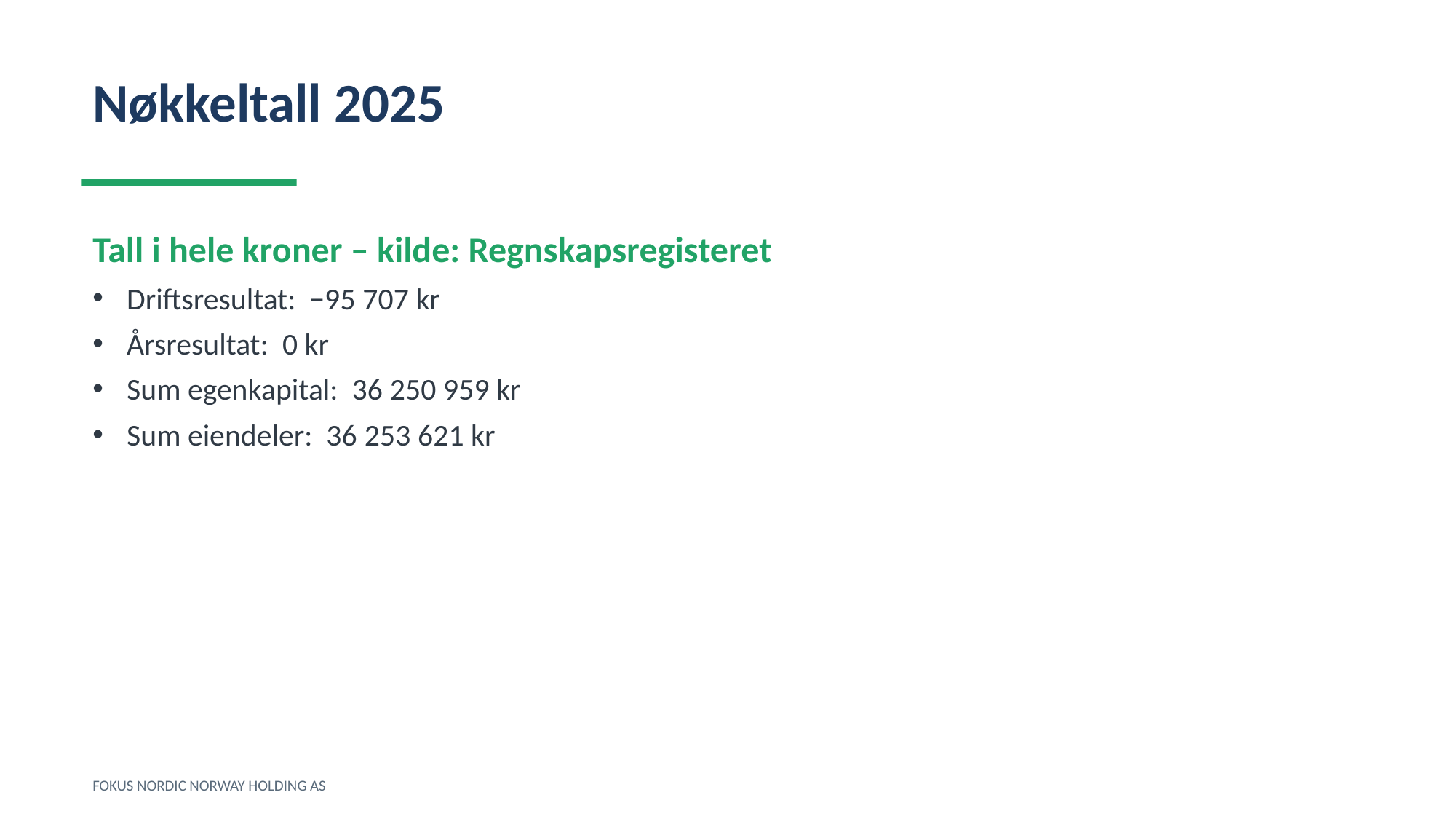

Nøkkeltall 2025

Tall i hele kroner – kilde: Regnskapsregisteret
Driftsresultat:  −95 707 kr
Årsresultat:  0 kr
Sum egenkapital:  36 250 959 kr
Sum eiendeler:  36 253 621 kr
FOKUS NORDIC NORWAY HOLDING AS